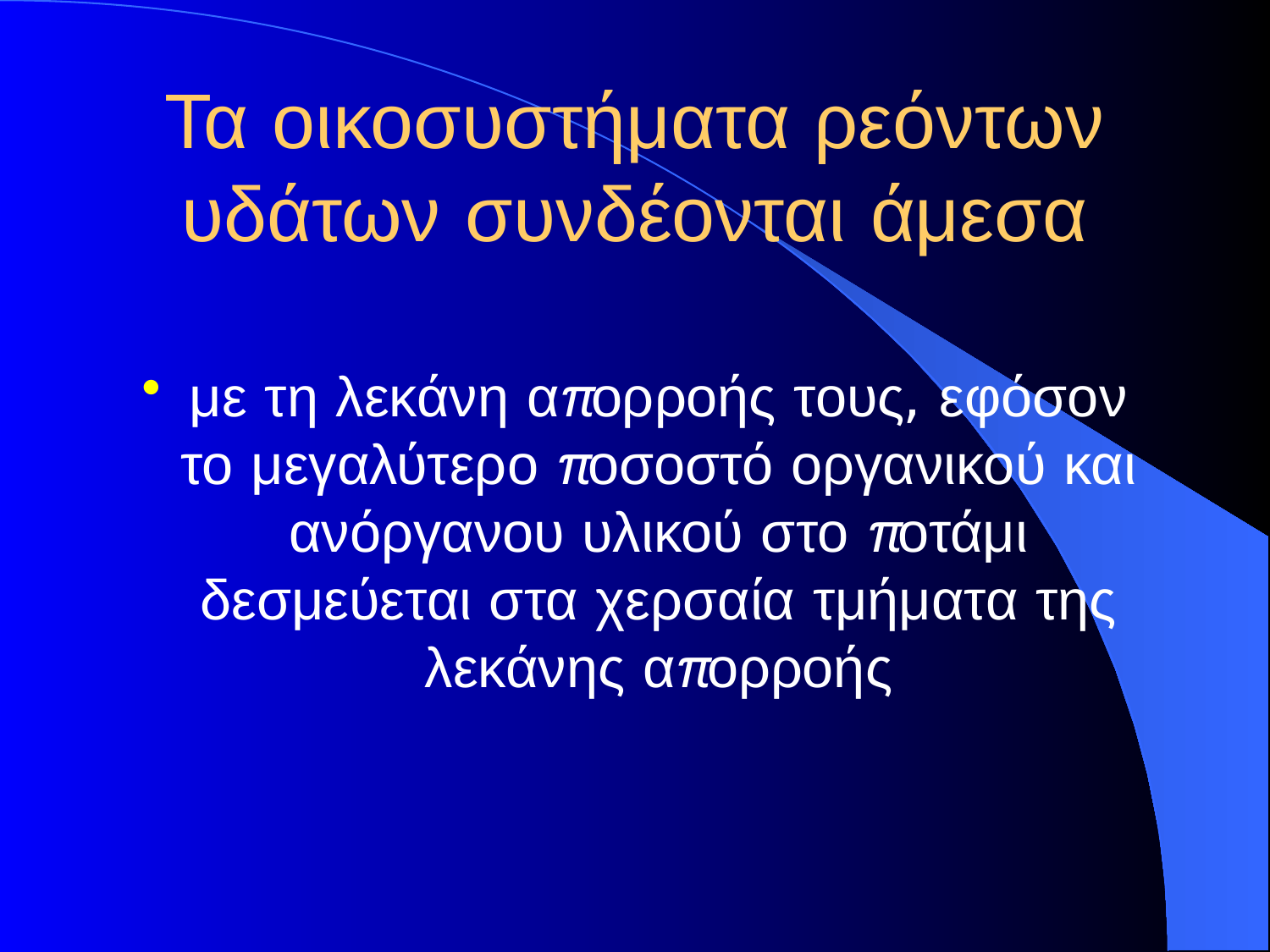

# Τα οικοσυστήματα ρεόντων υδάτων συνδέονται άμεσα

με τη λεκάνη απορροής τους, εφόσον το μεγαλύτερο ποσοστό οργανικού και ανόργανου υλικού στο ποτάμι δεσμεύεται στα χερσαία τμήματα της λεκάνης απορροής